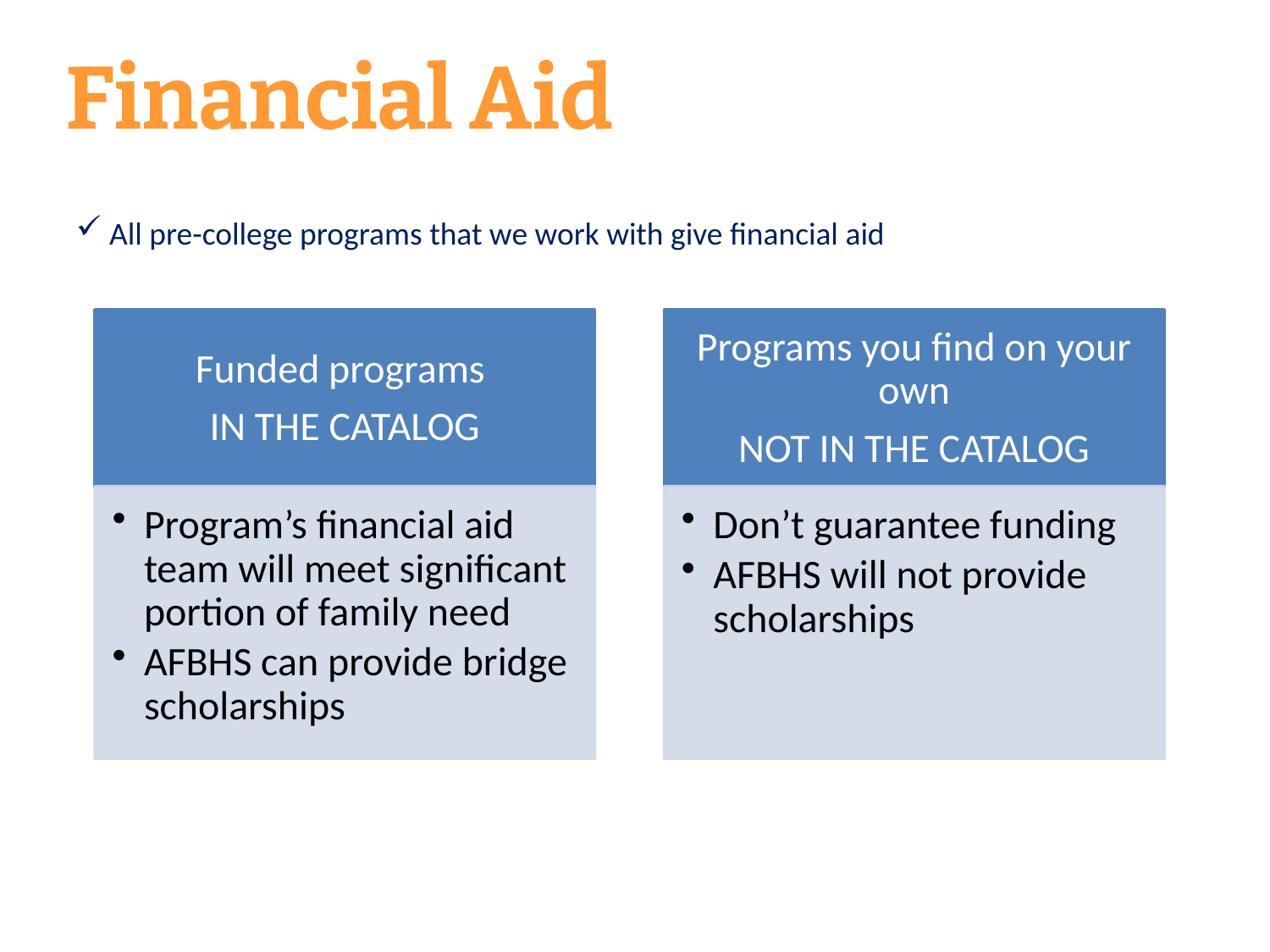

# Financial Aid
 All pre-college programs that we work with give financial aid
Funded programs
IN THE CATALOG
Program’s financial aid team will meet significant portion of family need
AFBHS can provide bridge scholarships
Programs you find on your own
NOT IN THE CATALOG
Don’t guarantee funding
AFBHS will not provide scholarships